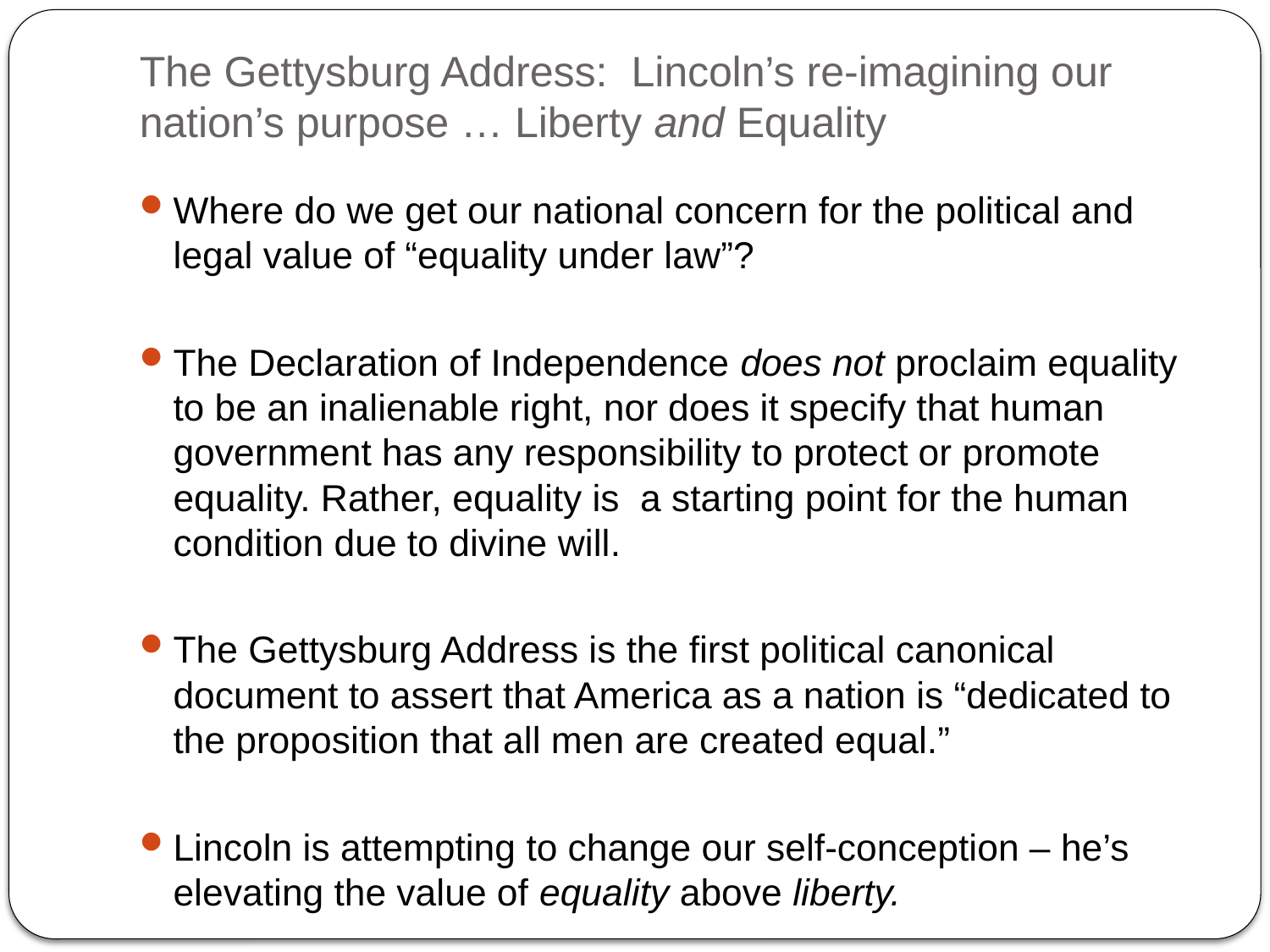

# The Gettysburg Address:  Lincoln’s re-imagining our nation’s purpose … Liberty and Equality
Where do we get our national concern for the political and legal value of “equality under law”?

The Declaration of Independence does not proclaim equality to be an inalienable right, nor does it specify that human government has any responsibility to protect or promote equality. Rather, equality is  a starting point for the human condition due to divine will.

The Gettysburg Address is the first political canonical document to assert that America as a nation is “dedicated to the proposition that all men are created equal.”

Lincoln is attempting to change our self-conception – he’s elevating the value of equality above liberty.